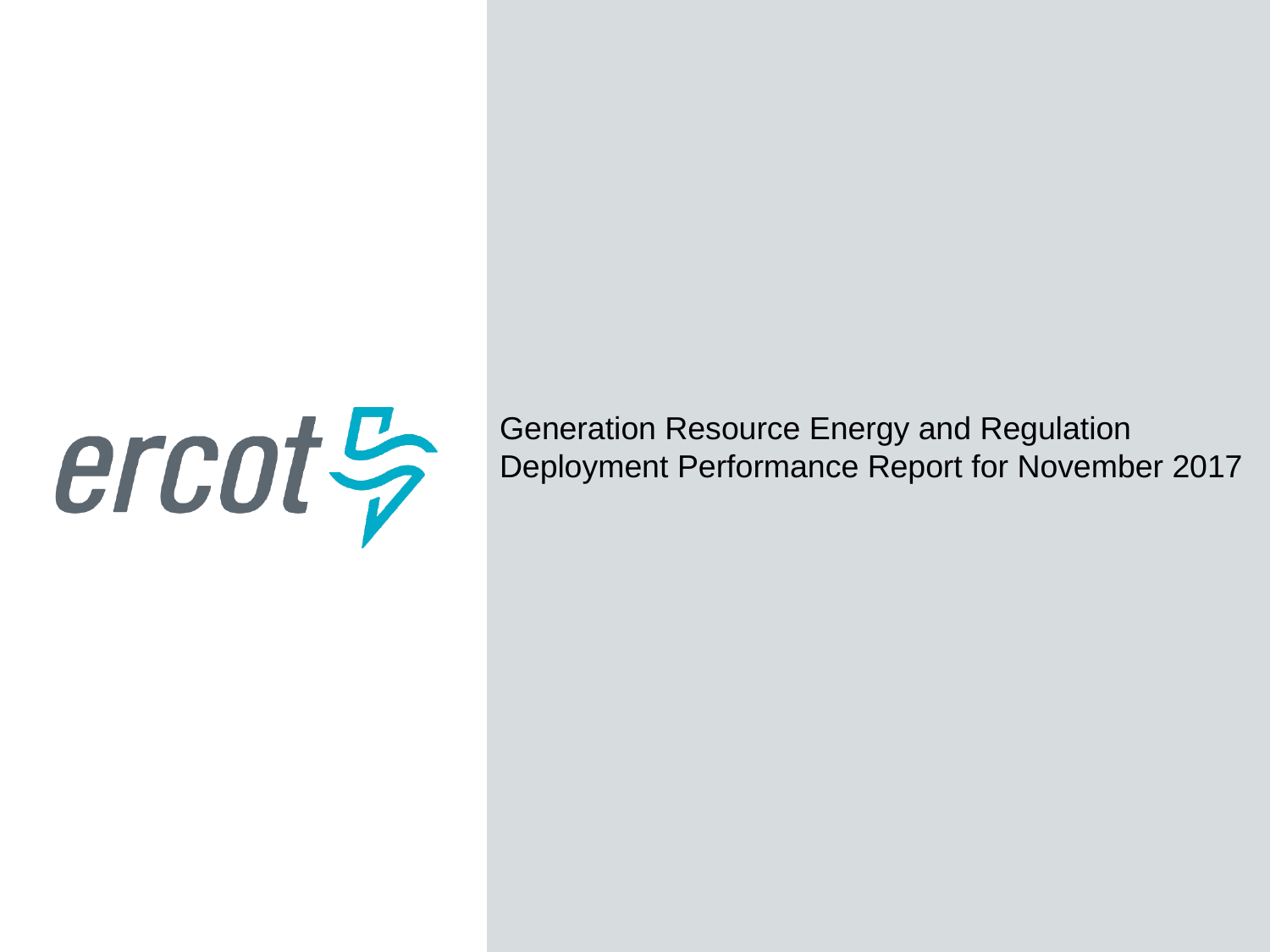

Generation Resource Energy and Regulation Deployment Performance Report for November 2017